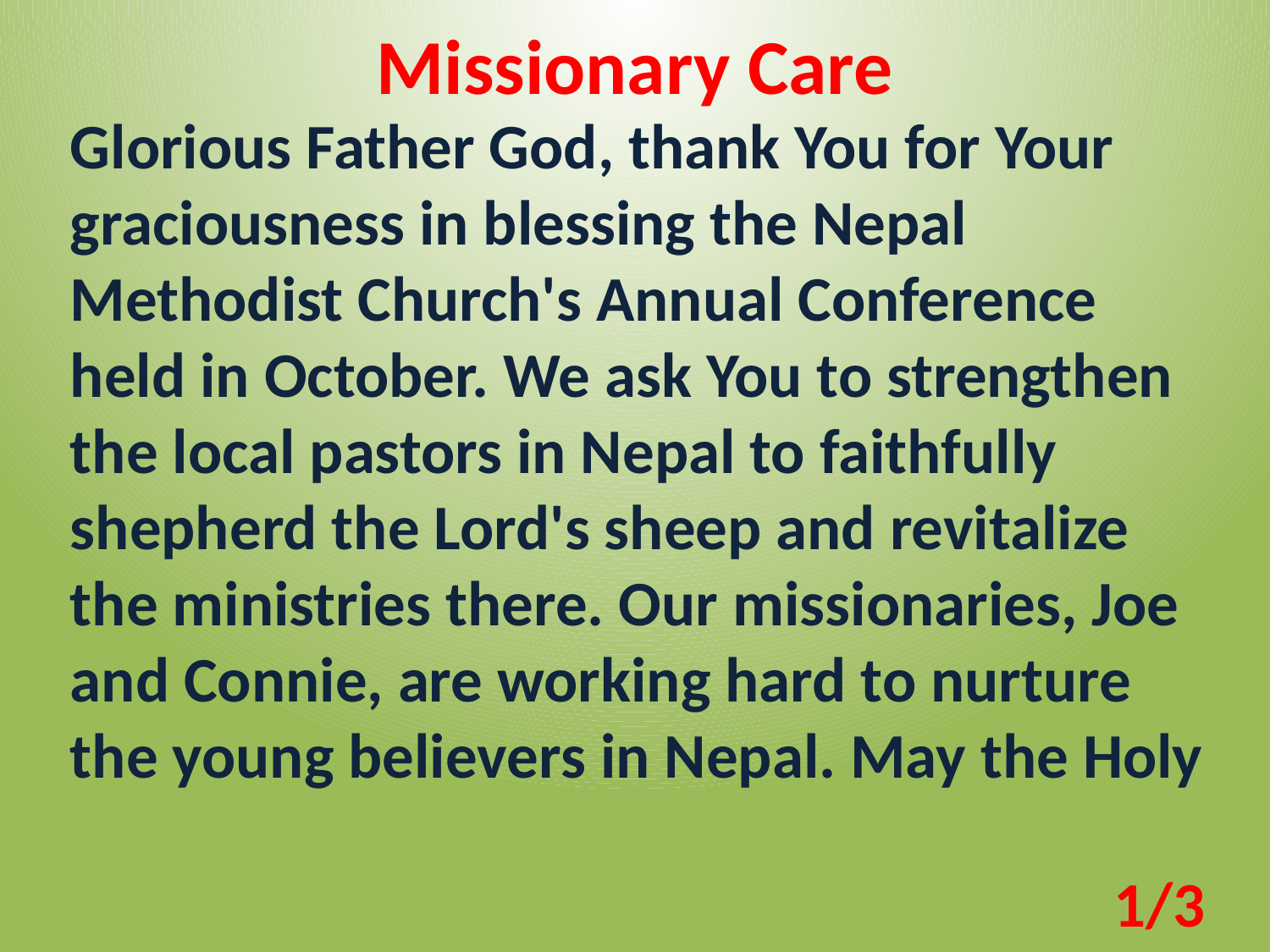

Missionary Care
Glorious Father God, thank You for Your graciousness in blessing the Nepal Methodist Church's Annual Conference held in October. We ask You to strengthen the local pastors in Nepal to faithfully shepherd the Lord's sheep and revitalize the ministries there. Our missionaries, Joe and Connie, are working hard to nurture the young believers in Nepal. May the Holy
1/3